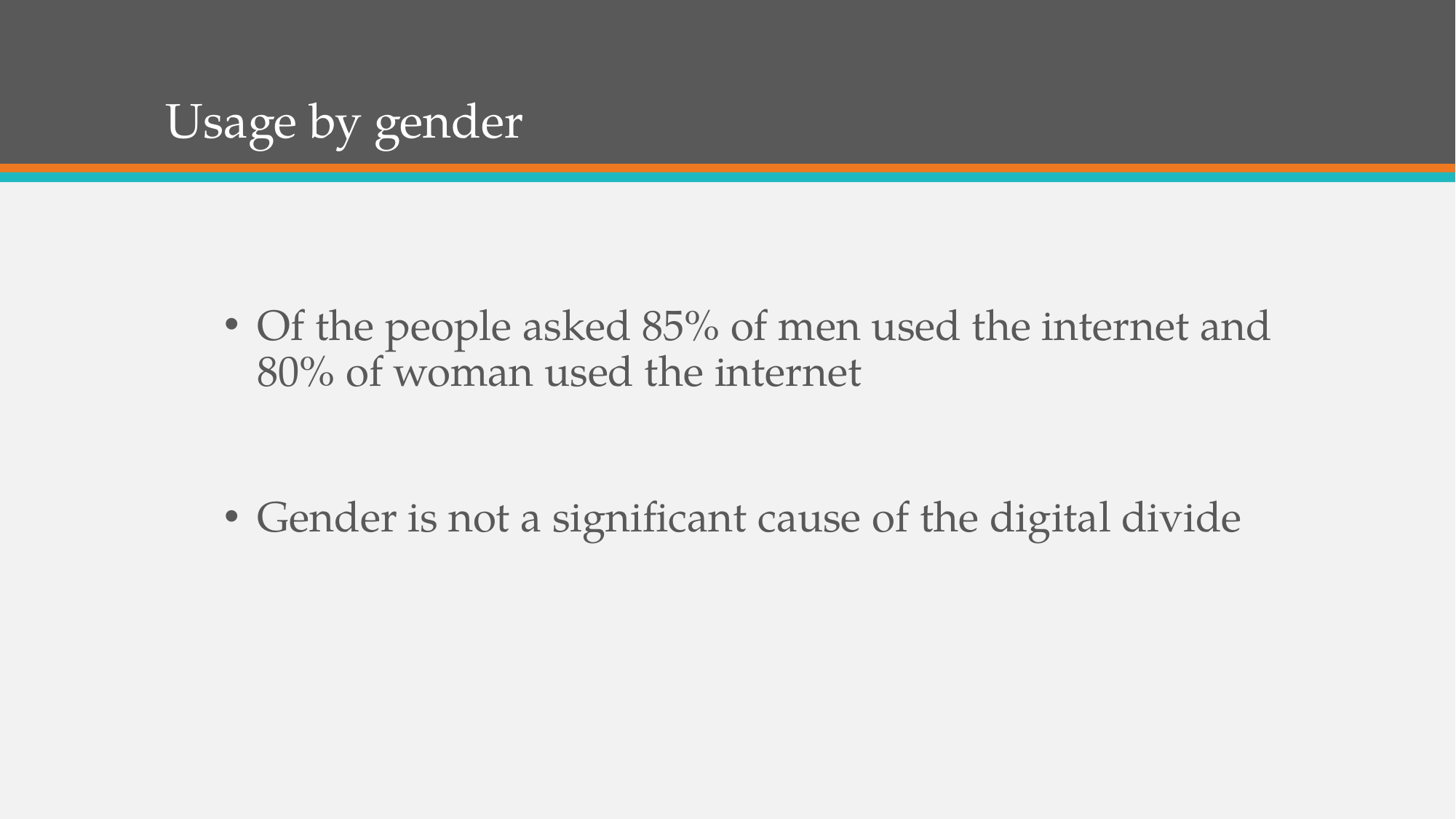

# Usage by gender
Of the people asked 85% of men used the internet and 80% of woman used the internet

Gender is not a significant cause of the digital divide